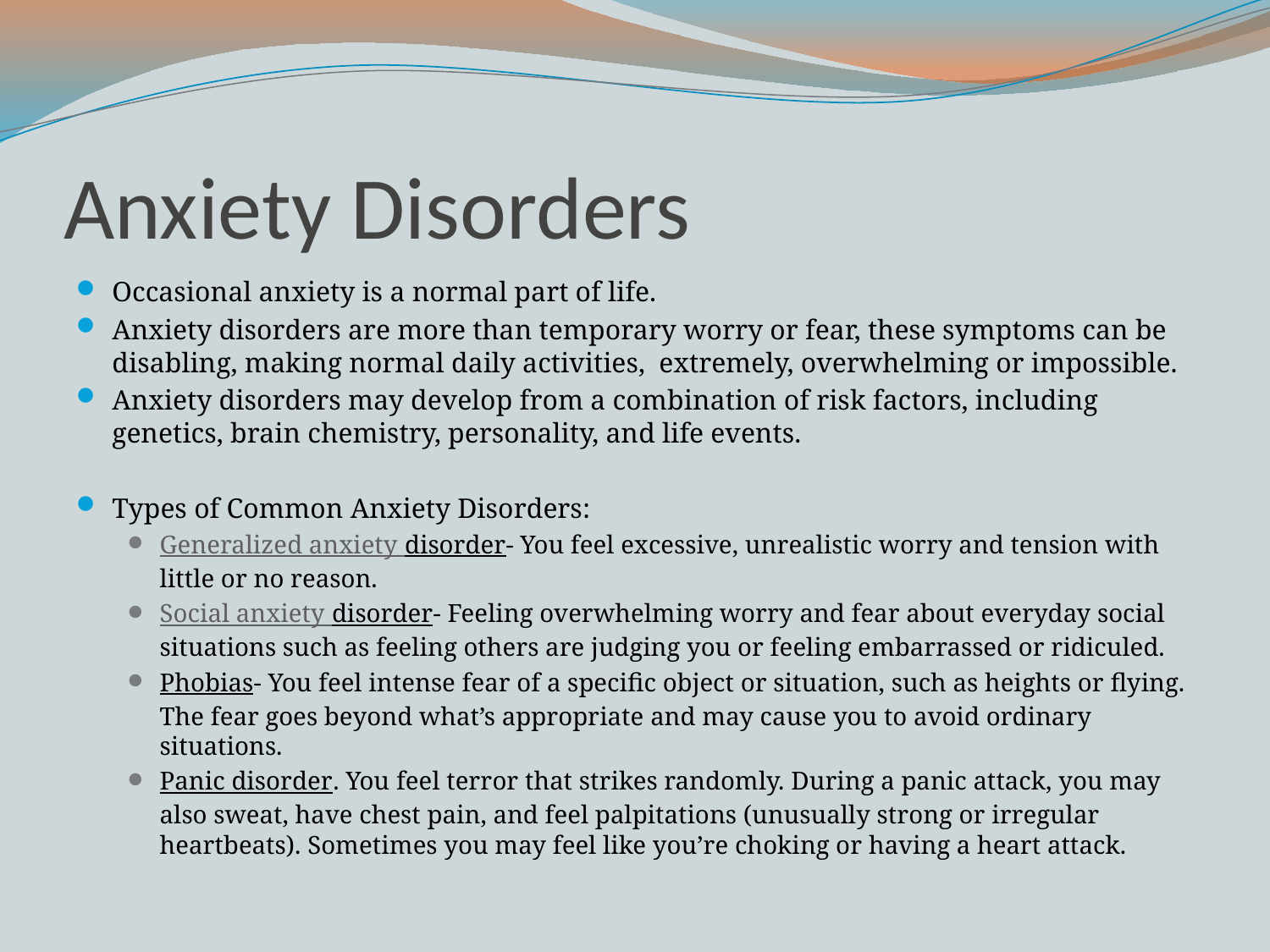

# Anxiety Disorders
Occasional anxiety is a normal part of life.
Anxiety disorders are more than temporary worry or fear, these symptoms can be disabling, making normal daily activities,  extremely, overwhelming or impossible.
Anxiety disorders may develop from a combination of risk factors, including genetics, brain chemistry, personality, and life events.

Types of Common Anxiety Disorders:
Generalized anxiety disorder- You feel excessive, unrealistic worry and tension with little or no reason.
Social anxiety disorder- Feeling overwhelming worry and fear about everyday social situations such as feeling others are judging you or feeling embarrassed or ridiculed.
Phobias- You feel intense fear of a specific object or situation, such as heights or flying. The fear goes beyond what’s appropriate and may cause you to avoid ordinary situations.
Panic disorder. You feel terror that strikes randomly. During a panic attack, you may also sweat, have chest pain, and feel palpitations (unusually strong or irregular heartbeats). Sometimes you may feel like you’re choking or having a heart attack.